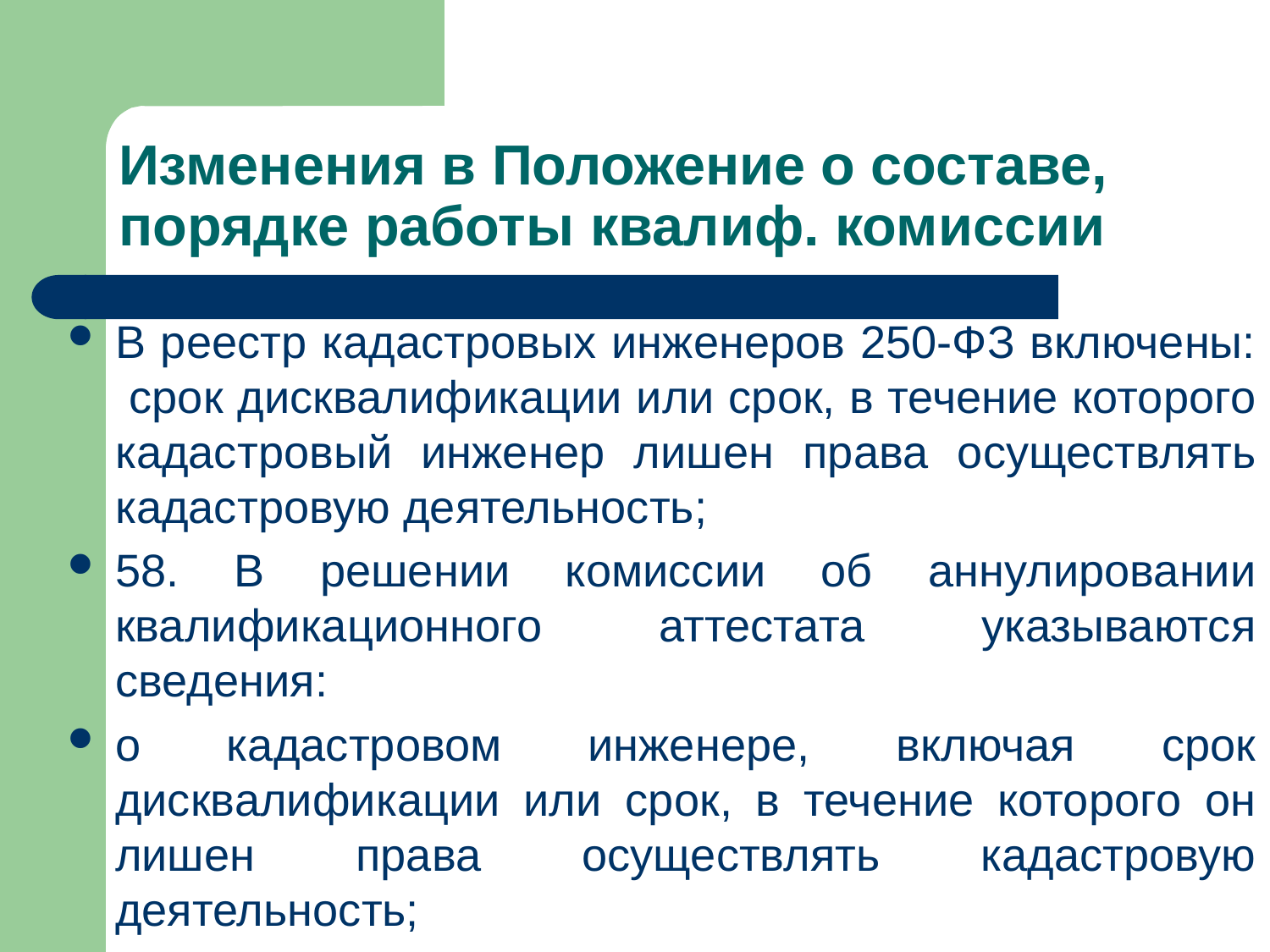

# Изменения в Положение о составе, порядке работы квалиф. комиссии
В реестр кадастровых инженеров 250-ФЗ включены:  срок дисквалификации или срок, в течение которого кадастровый инженер лишен права осуществлять кадастровую деятельность;
58. В решении комиссии об аннулировании квалификационного аттестата указываются сведения:
о кадастровом инженере, включая срок дисквалификации или срок, в течение которого он лишен права осуществлять кадастровую деятельность;